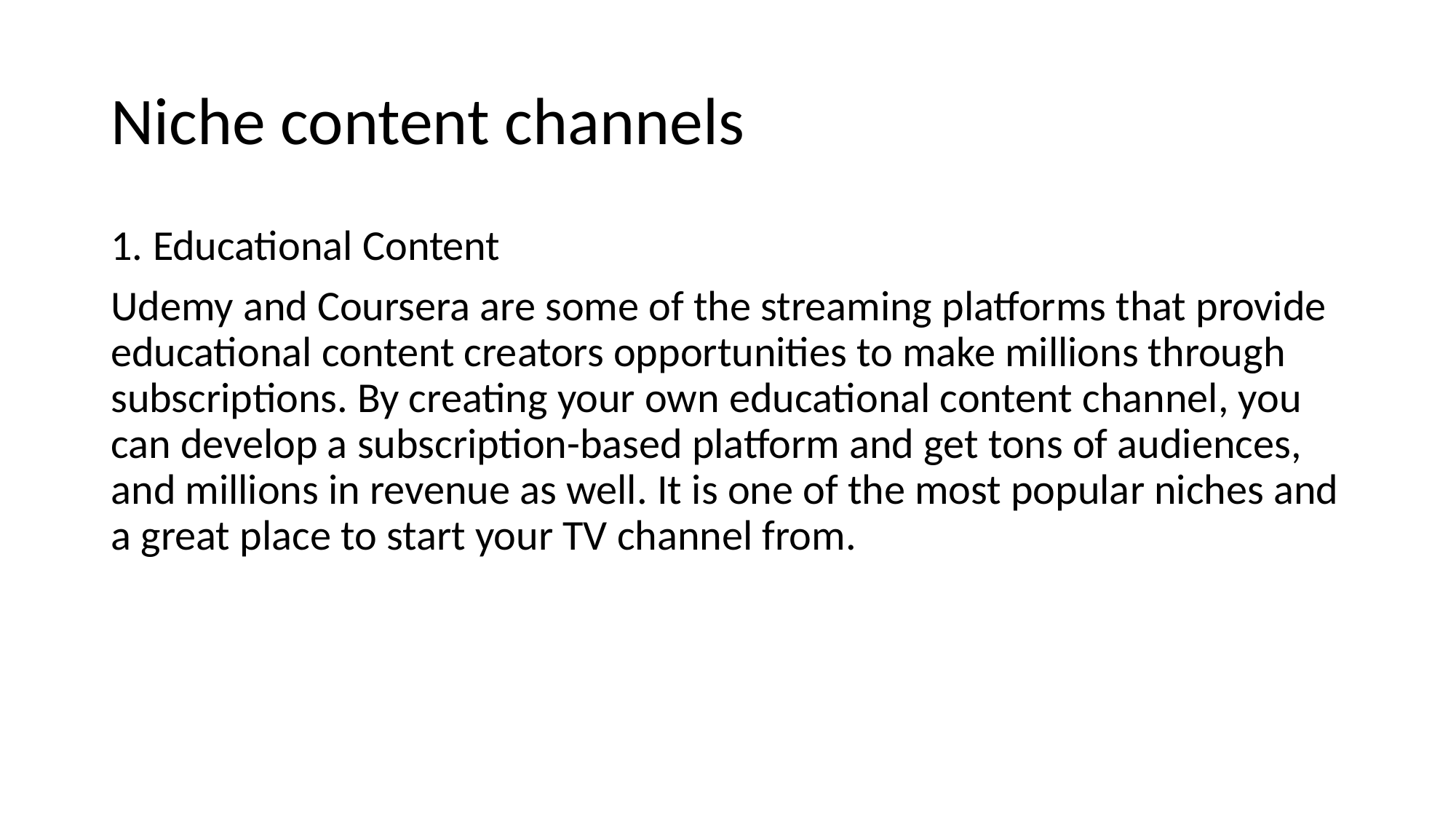

# Niche content channels
1. Educational Content
Udemy and Coursera are some of the streaming platforms that provide educational content creators opportunities to make millions through subscriptions. By creating your own educational content channel, you can develop a subscription-based platform and get tons of audiences, and millions in revenue as well. It is one of the most popular niches and a great place to start your TV channel from.